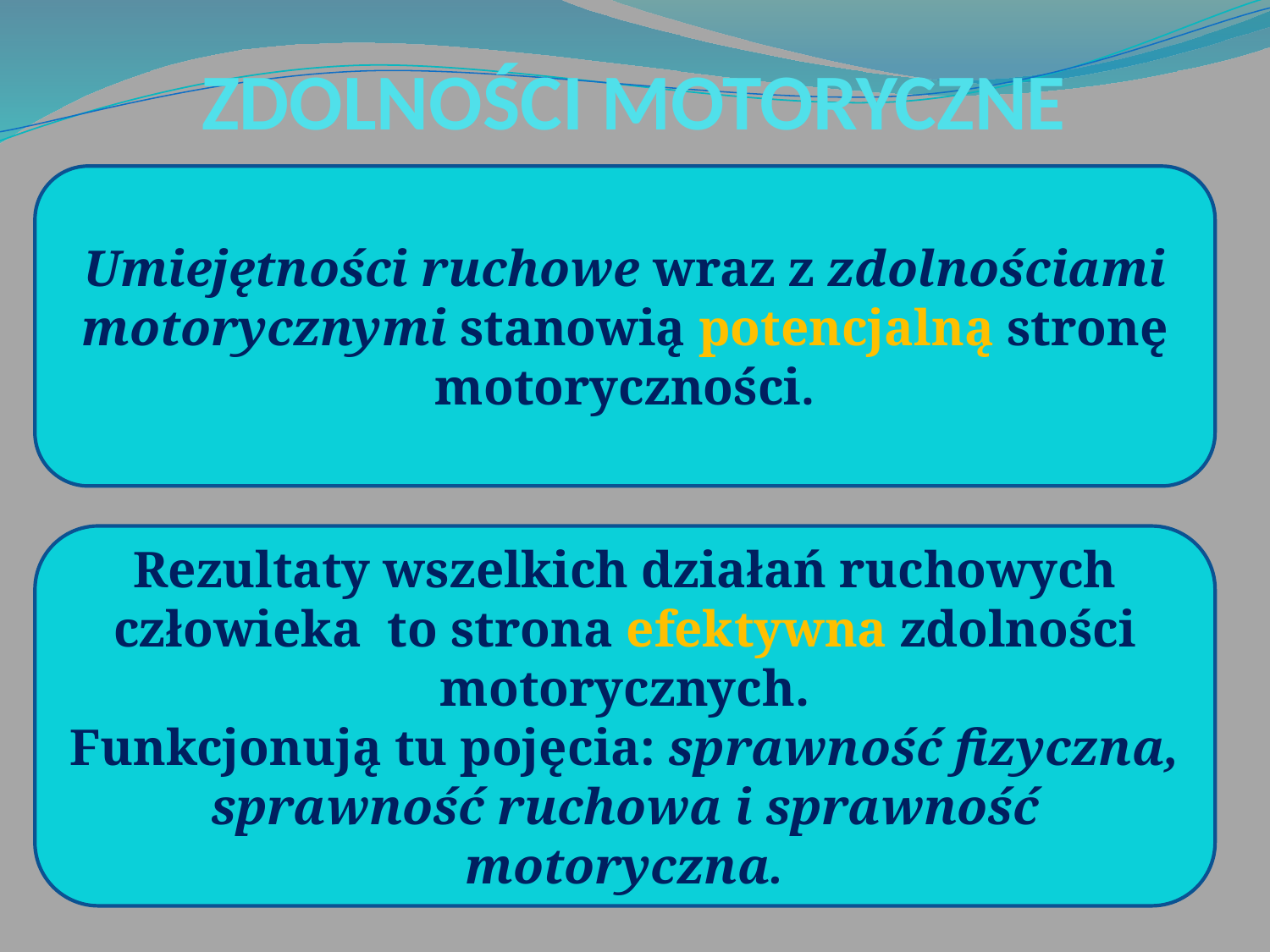

# ZDOLNOŚCI MOTORYCZNE

Umiejętności ruchowe wraz z zdolnościami motorycznymi stanowią potencjalną stronę motoryczności.
Rezultaty wszelkich działań ruchowych człowieka  to strona efektywna zdolności motorycznych.
Funkcjonują tu pojęcia: sprawność fizyczna, sprawność ruchowa i sprawność motoryczna.